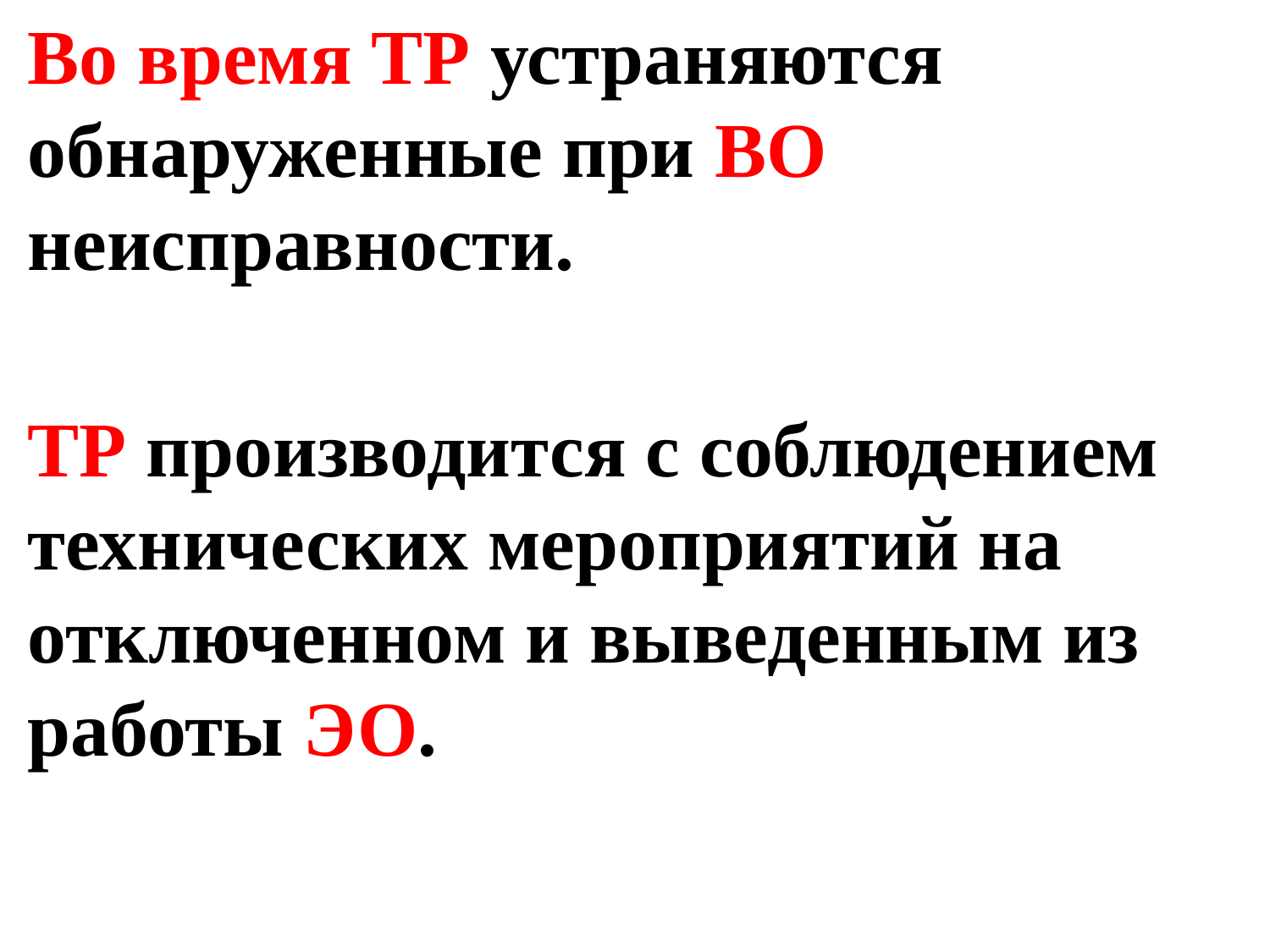

Во время ТР устраняются обнаруженные при ВО неисправности.

ТР производится с соблюдением технических мероприятий на отключенном и выведенным из работы ЭО.